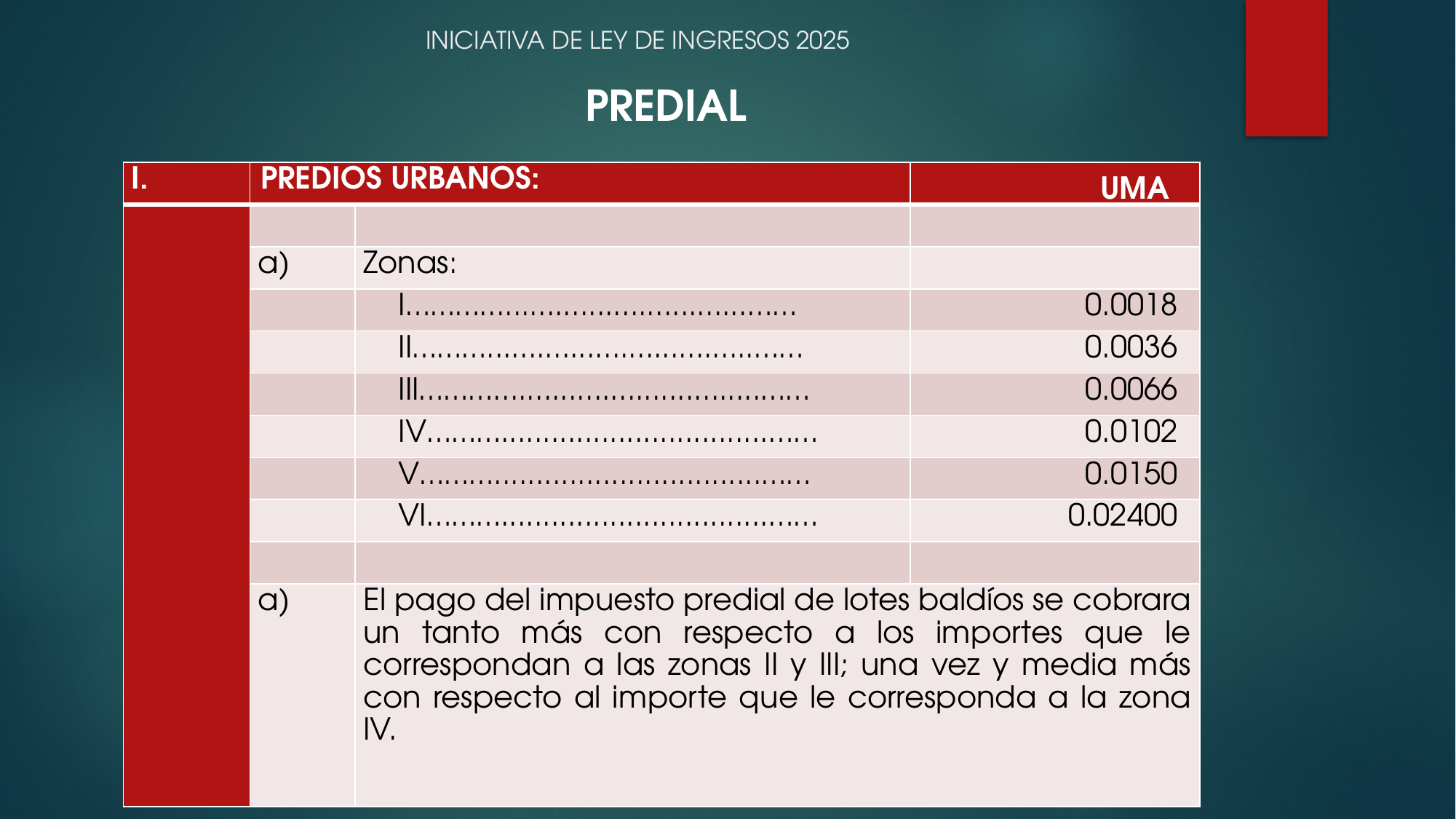

# INICIATIVA DE LEY DE INGRESOS 2025
PREDIAL
|  | PREDIOS URBANOS: |  | UMA |
| --- | --- | --- | --- |
|  |  |  |  |
|  |  | Zonas: |  |
|  |  | I………................................…… | 0.0018 |
|  |  | II………................................…… | 0.0036 |
|  |  | III………................................…… | 0.0066 |
|  |  | IV………................................…… | 0.0102 |
|  |  | V………................................…… | 0.0150 |
|  |  | VI………................................…… | 0.02400 |
|  |  |  |  |
|  |  | El pago del impuesto predial de lotes baldíos se cobrara un tanto más con respecto a los importes que le correspondan a las zonas II y III; una vez y media más con respecto al importe que le corresponda a la zona IV. |  |